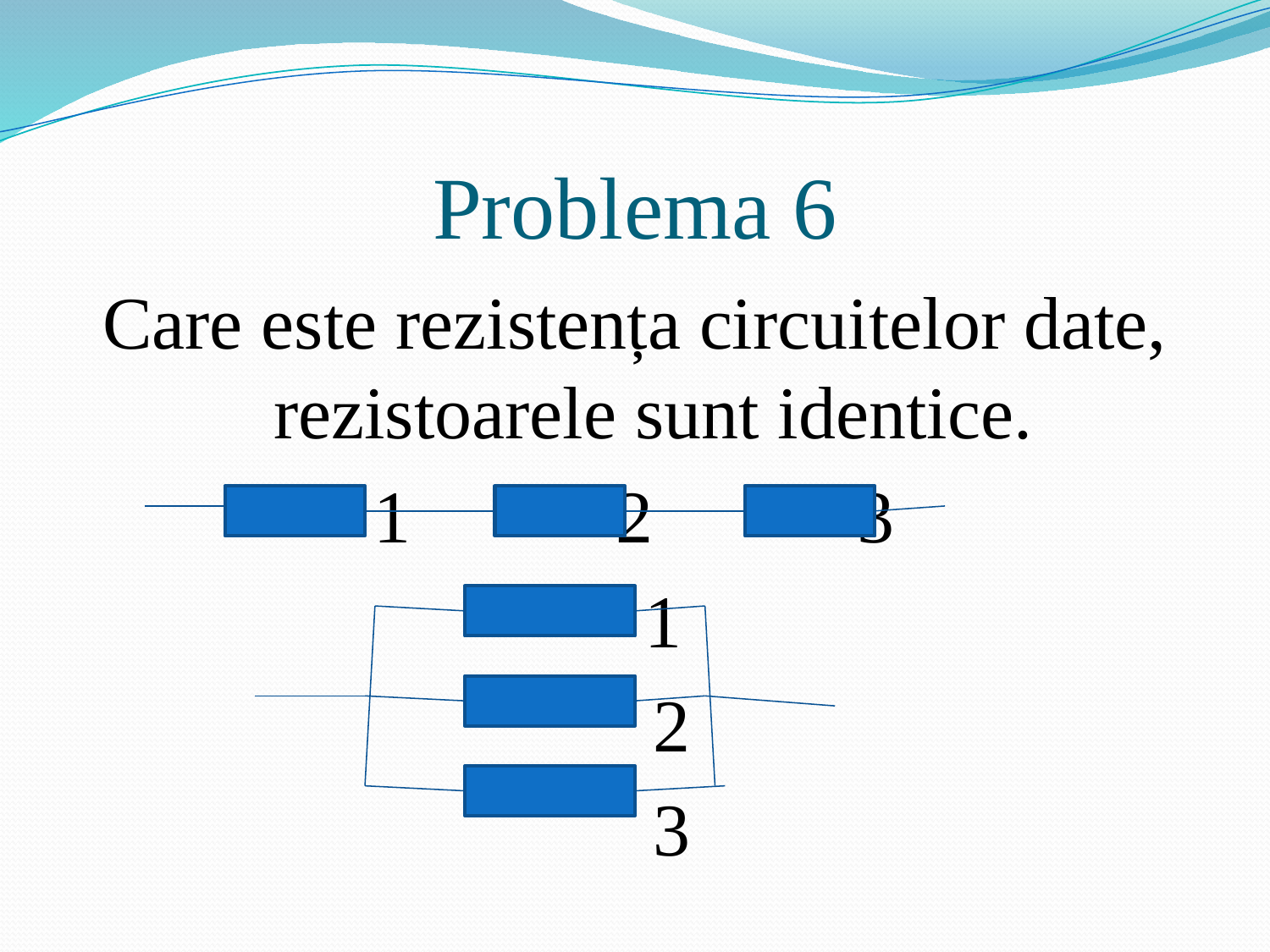

# Problema 6
Care este rezistența circuitelor date, rezistoarele sunt identice.
                1           2           3
   1
    2
    3